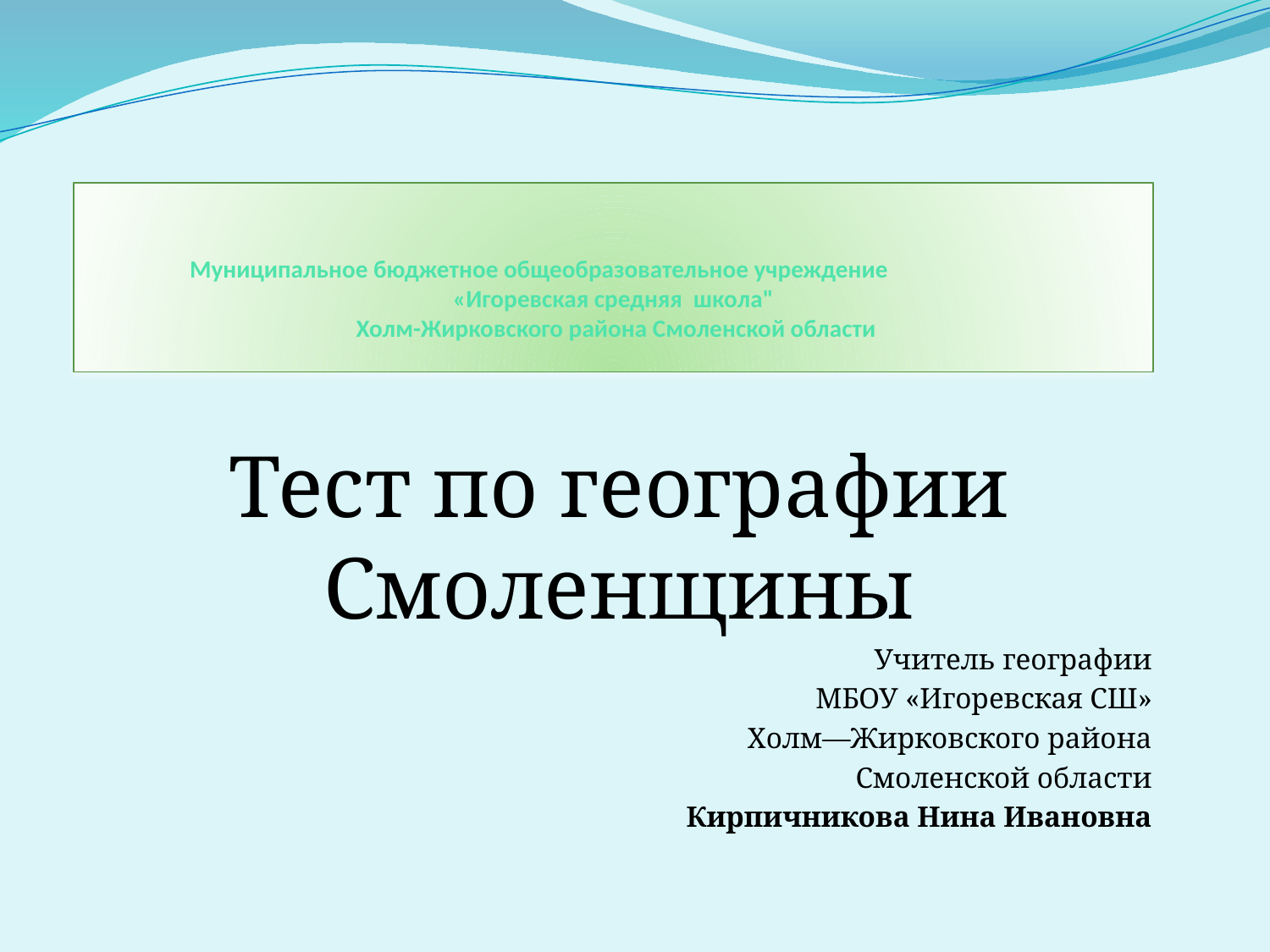

# Муниципальное бюджетное общеобразовательное учреждение «Игоревская средняя  школа" Холм-Жирковского района Смоленской области
Тест по географии Смоленщины
 Учитель географии
МБОУ «Игоревская СШ»
Холм—Жирковского района
Смоленской области
Кирпичникова Нина Ивановна